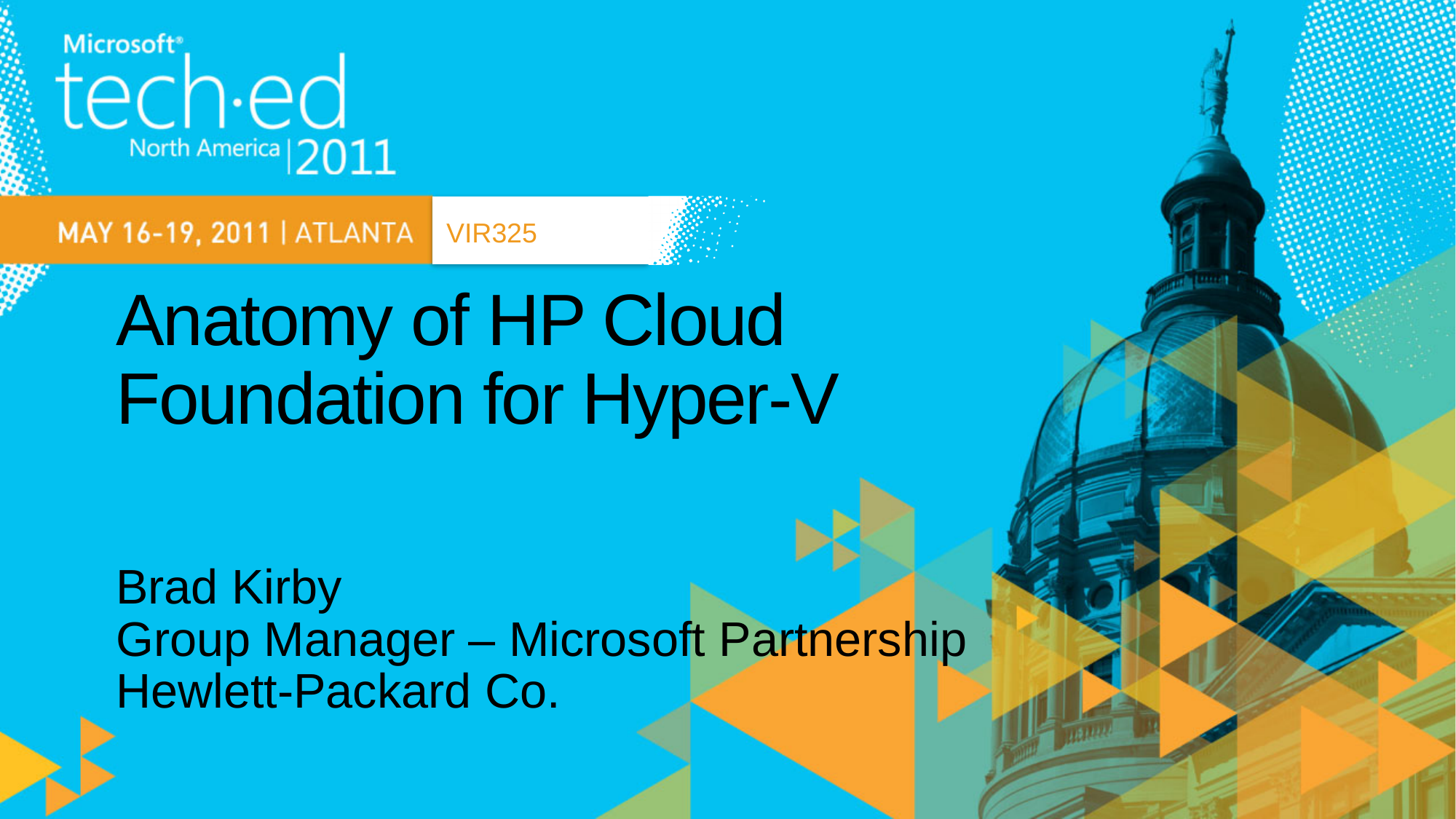

VIR325
# Anatomy of HP Cloud Foundation for Hyper-V
Brad Kirby
Group Manager – Microsoft Partnership
Hewlett-Packard Co.